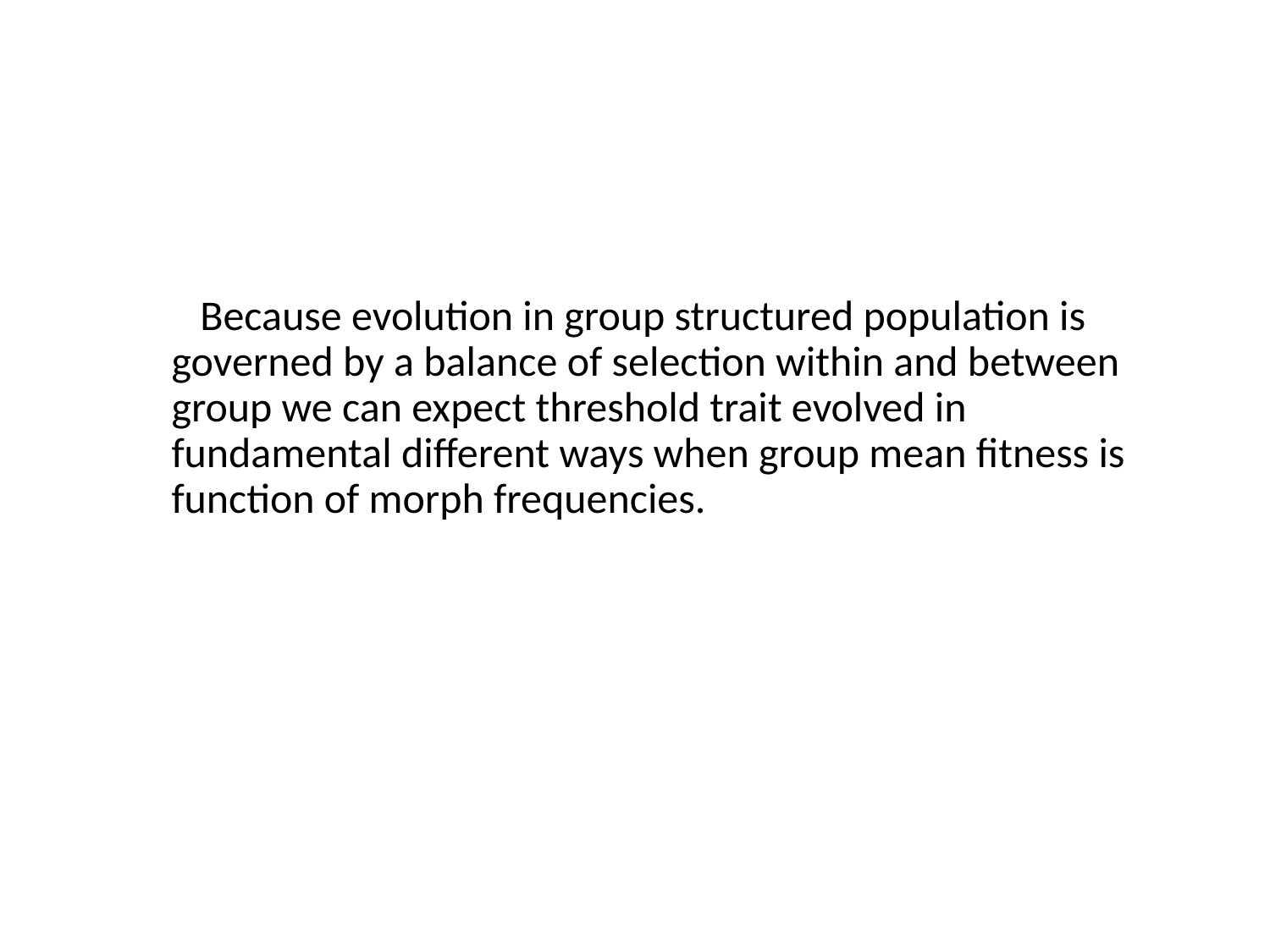

Because evolution in group structured population is governed by a balance of selection within and between group we can expect threshold trait evolved in fundamental different ways when group mean fitness is function of morph frequencies.